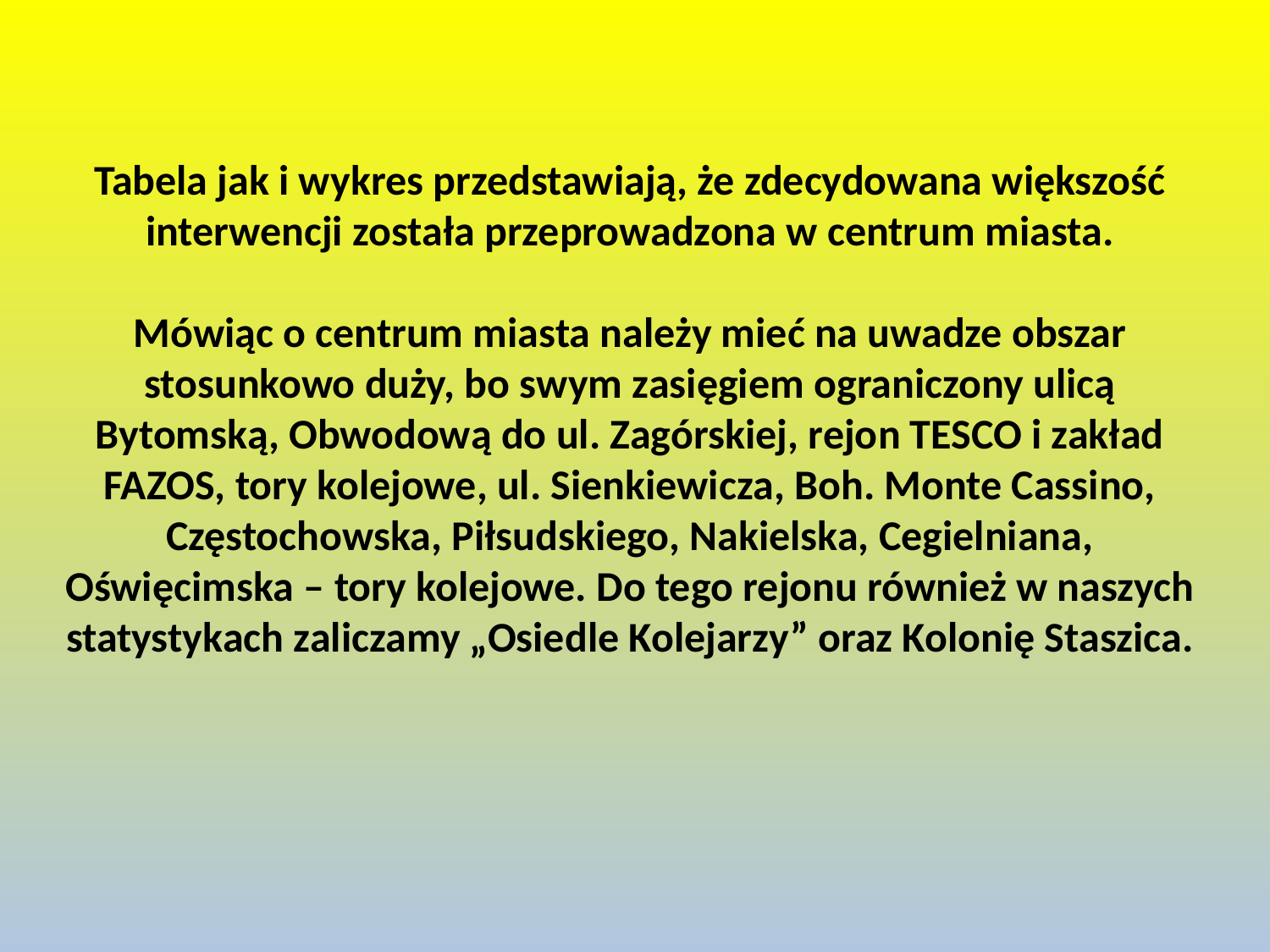

Tabela jak i wykres przedstawiają, że zdecydowana większość interwencji została przeprowadzona w centrum miasta.

Mówiąc o centrum miasta należy mieć na uwadze obszar stosunkowo duży, bo swym zasięgiem ograniczony ulicą Bytomską, Obwodową do ul. Zagórskiej, rejon TESCO i zakład FAZOS, tory kolejowe, ul. Sienkiewicza, Boh. Monte Cassino, Częstochowska, Piłsudskiego, Nakielska, Cegielniana, Oświęcimska – tory kolejowe. Do tego rejonu również w naszych statystykach zaliczamy „Osiedle Kolejarzy” oraz Kolonię Staszica.